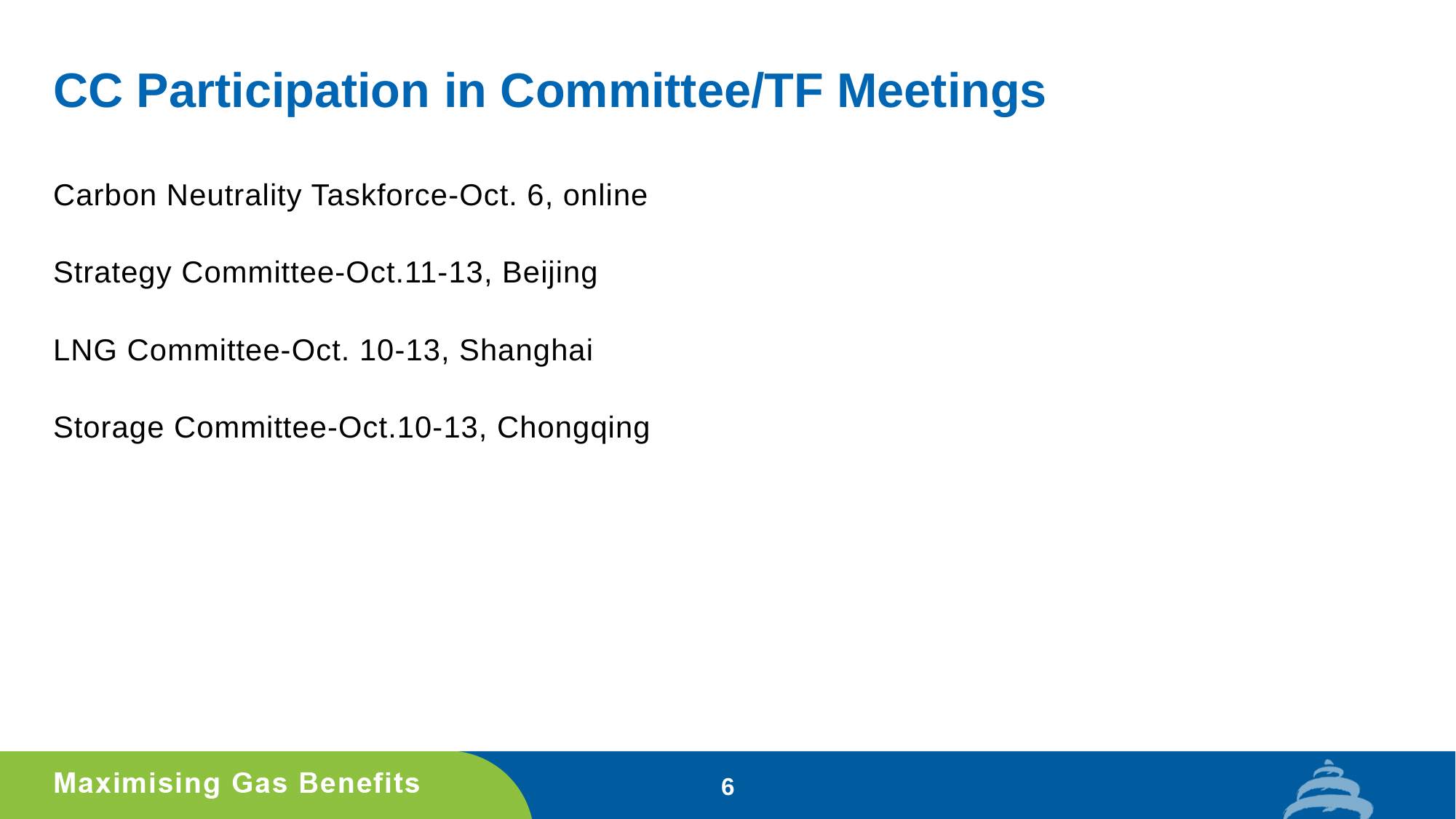

# CC Participation in Committee/TF Meetings
Carbon Neutrality Taskforce-Oct. 6, online
Strategy Committee-Oct.11-13, Beijing
LNG Committee-Oct. 10-13, Shanghai
Storage Committee-Oct.10-13, Chongqing
6